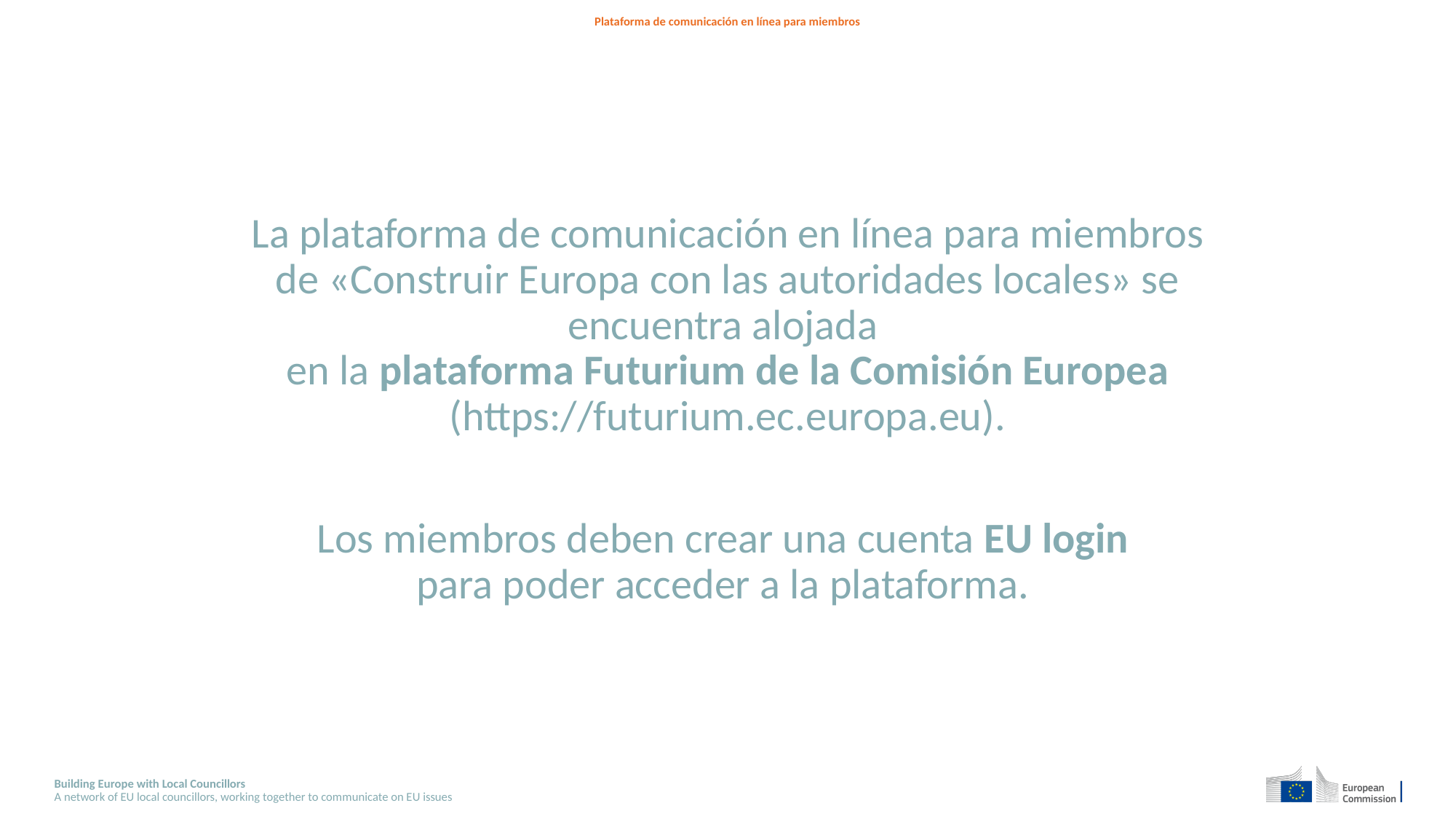

# Plataforma de comunicación en línea para miembros
La plataforma de comunicación en línea para miembros de «Construir Europa con las autoridades locales» se encuentra alojada
en la plataforma Futurium de la Comisión Europea (https://futurium.ec.europa.eu).

Los miembros deben crear una cuenta EU login
para poder acceder a la plataforma.